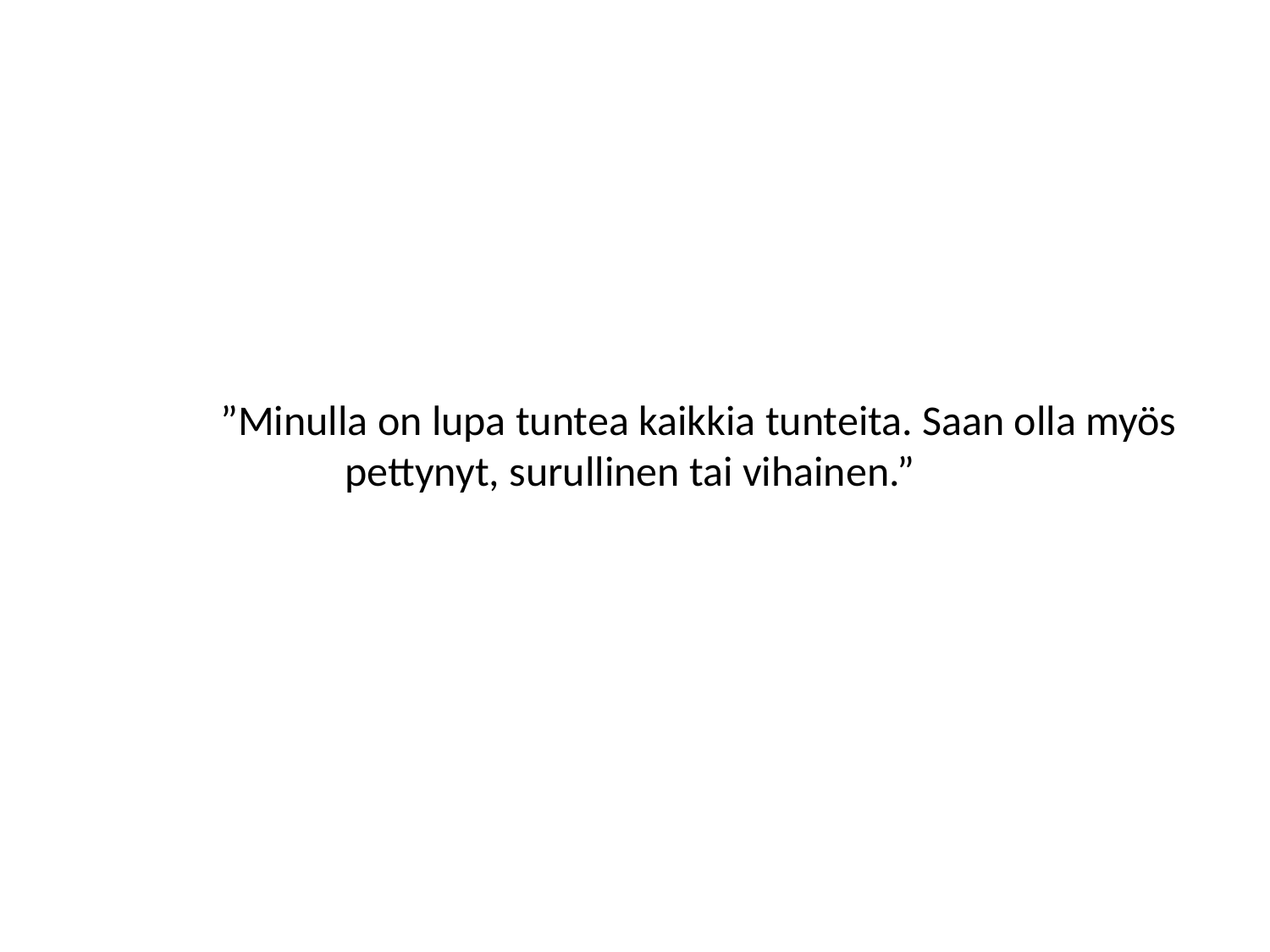

”Minulla on lupa tuntea kaikkia tunteita. Saan olla myös pettynyt, surullinen tai vihainen.”